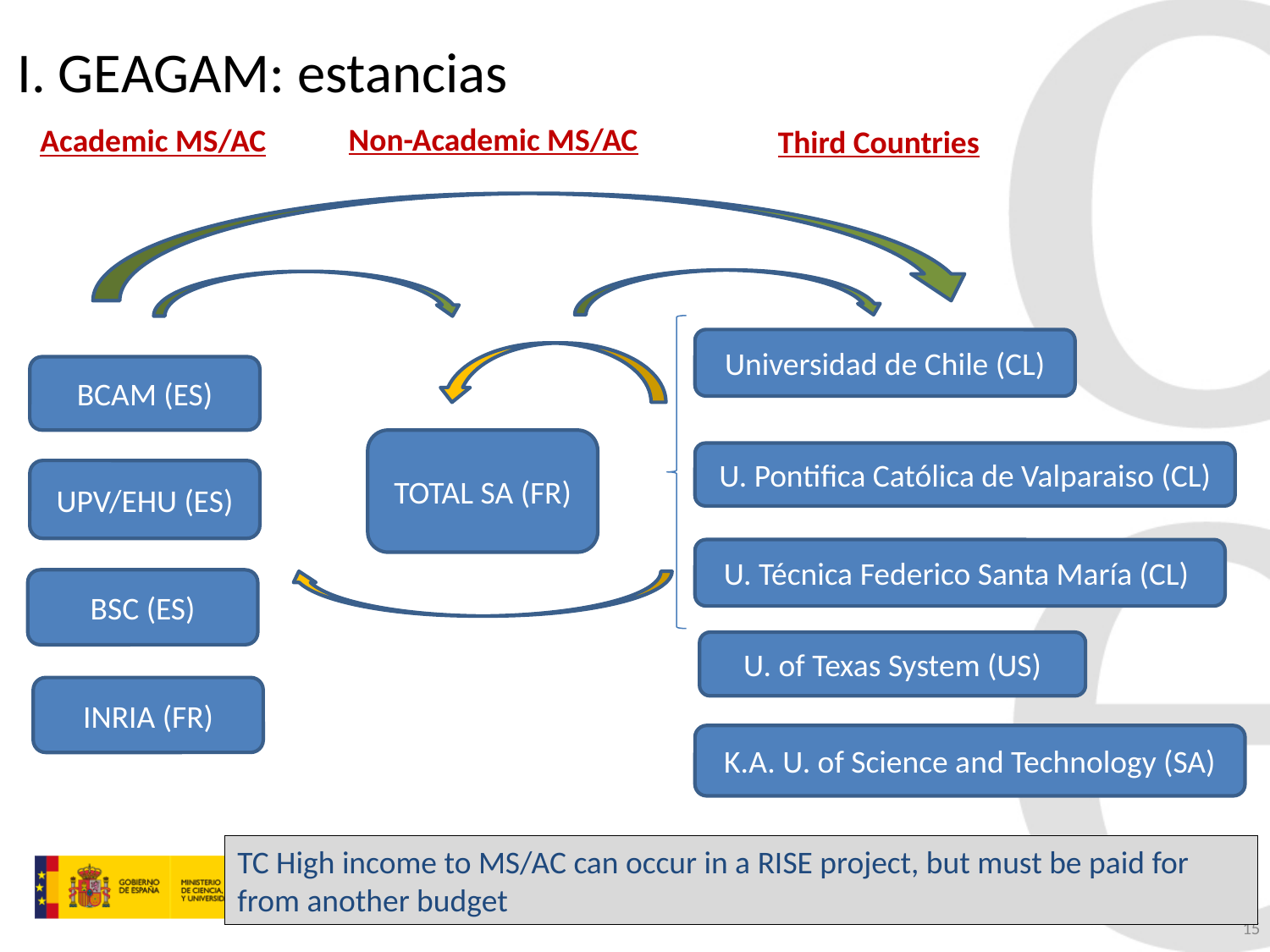

I. GEAGAM: estancias
Non-Academic MS/AC
Academic MS/AC
Third Countries

Universidad de Chile (CL)
BCAM (ES)
TOTAL SA (FR)
U. Pontifica Católica de Valparaiso (CL)
UPV/EHU (ES)
U. Técnica Federico Santa María (CL)
BSC (ES)

U. of Texas System (US)
INRIA (FR)
K.A. U. of Science and Technology (SA)
TC High income to MS/AC can occur in a RISE project, but must be paid for from another budget
15